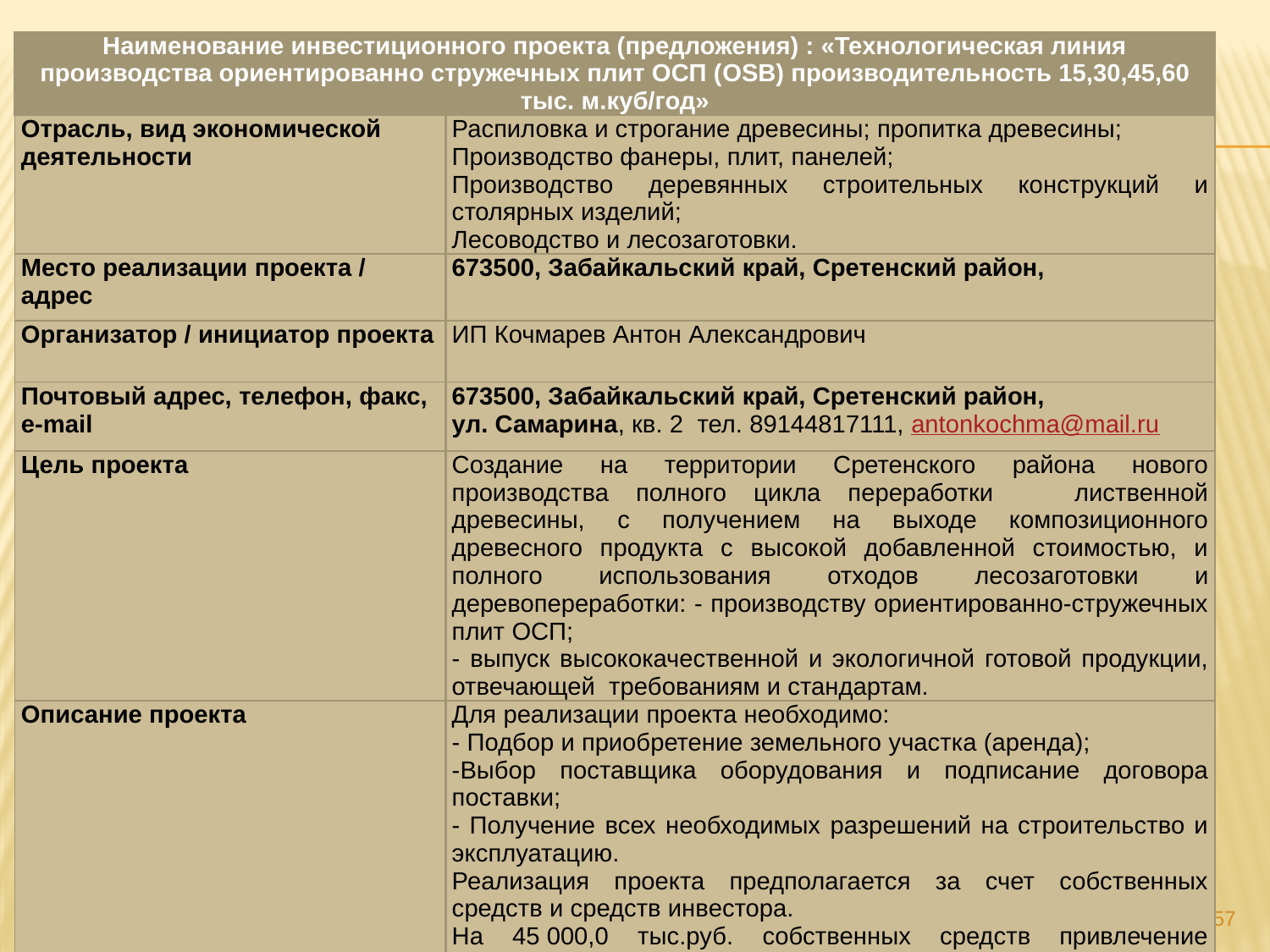

| Наименование инвестиционного проекта (предложения) : «Технологическая линия производства ориентированно стружечных плит ОСП (OSB) производительность 15,30,45,60 тыс. м.куб/год» |  |
| --- | --- |
| Отрасль, вид экономической деятельности | Распиловка и строгание древесины; пропитка древесины; Производство фанеры, плит, панелей; Производство деревянных строительных конструкций и столярных изделий; Лесоводство и лесозаготовки. |
| Место реализации проекта / адрес | 673500, Забайкальский край, Сретенский район, |
| Организатор / инициатор проекта | ИП Кочмарев Антон Александрович |
| Почтовый адрес, телефон, факс, e-mail | 673500, Забайкальский край, Сретенский район, ул. Самарина, кв. 2 тел. 89144817111, antonkochma@mail.ru |
| Цель проекта | Создание на территории Сретенского района нового производства полного цикла переработки лиственной древесины, с получением на выходе композиционного древесного продукта с высокой добавленной стоимостью, и полного использования отходов лесозаготовки и деревопереработки: - производству ориентированно-стружечных плит ОСП; - выпуск высококачественной и экологичной готовой продукции, отвечающей требованиям и стандартам. |
| Описание проекта | Для реализации проекта необходимо: - Подбор и приобретение земельного участка (аренда); -Выбор поставщика оборудования и подписание договора поставки; - Получение всех необходимых разрешений на строительство и эксплуатацию. Реализация проекта предполагается за счет собственных средств и средств инвестора. На 45 000,0 тыс.руб. собственных средств привлечение 155 000,0 тыс. руб. -средства инвестора. В ходе реализации проекта будет создано 140 рабочих мест. |
| Степень готовности проектной документации | Не требуется |
| Наличие экспертизы проекта | не требуется |
| Наличие бизнес-плана или ТЭО | В стадии разработки |
57